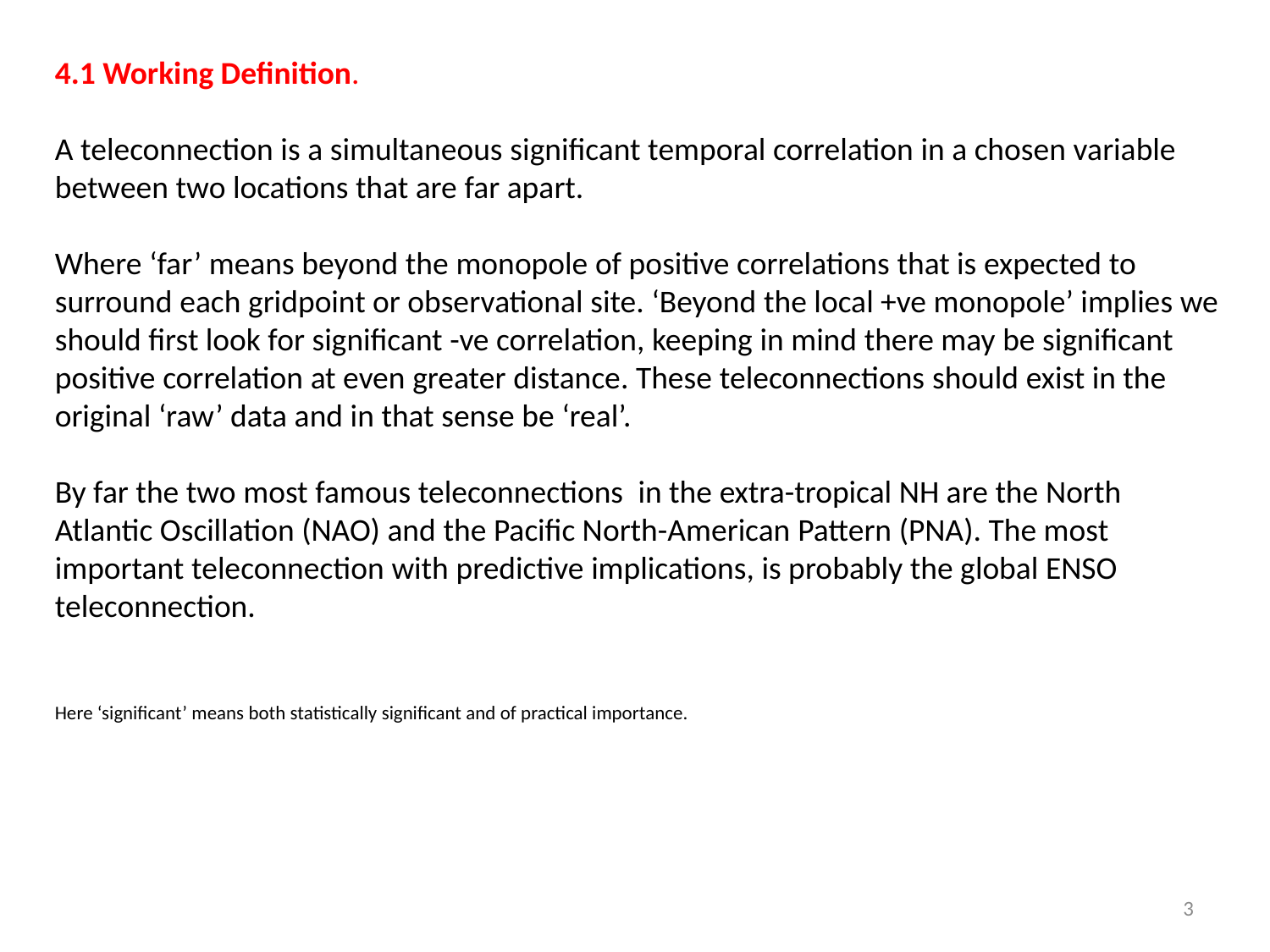

4.1 Working Definition.

A teleconnection is a simultaneous significant temporal correlation in a chosen variable between two locations that are far apart.

Where ‘far’ means beyond the monopole of positive correlations that is expected to surround each gridpoint or observational site. ‘Beyond the local +ve monopole’ implies we should first look for significant -ve correlation, keeping in mind there may be significant positive correlation at even greater distance. These teleconnections should exist in the original ‘raw’ data and in that sense be ‘real’.

By far the two most famous teleconnections  in the extra-tropical NH are the North Atlantic Oscillation (NAO) and the Pacific North-American Pattern (PNA). The most important teleconnection with predictive implications, is probably the global ENSO teleconnection.

Here ‘significant’ means both statistically significant and of practical importance.
3